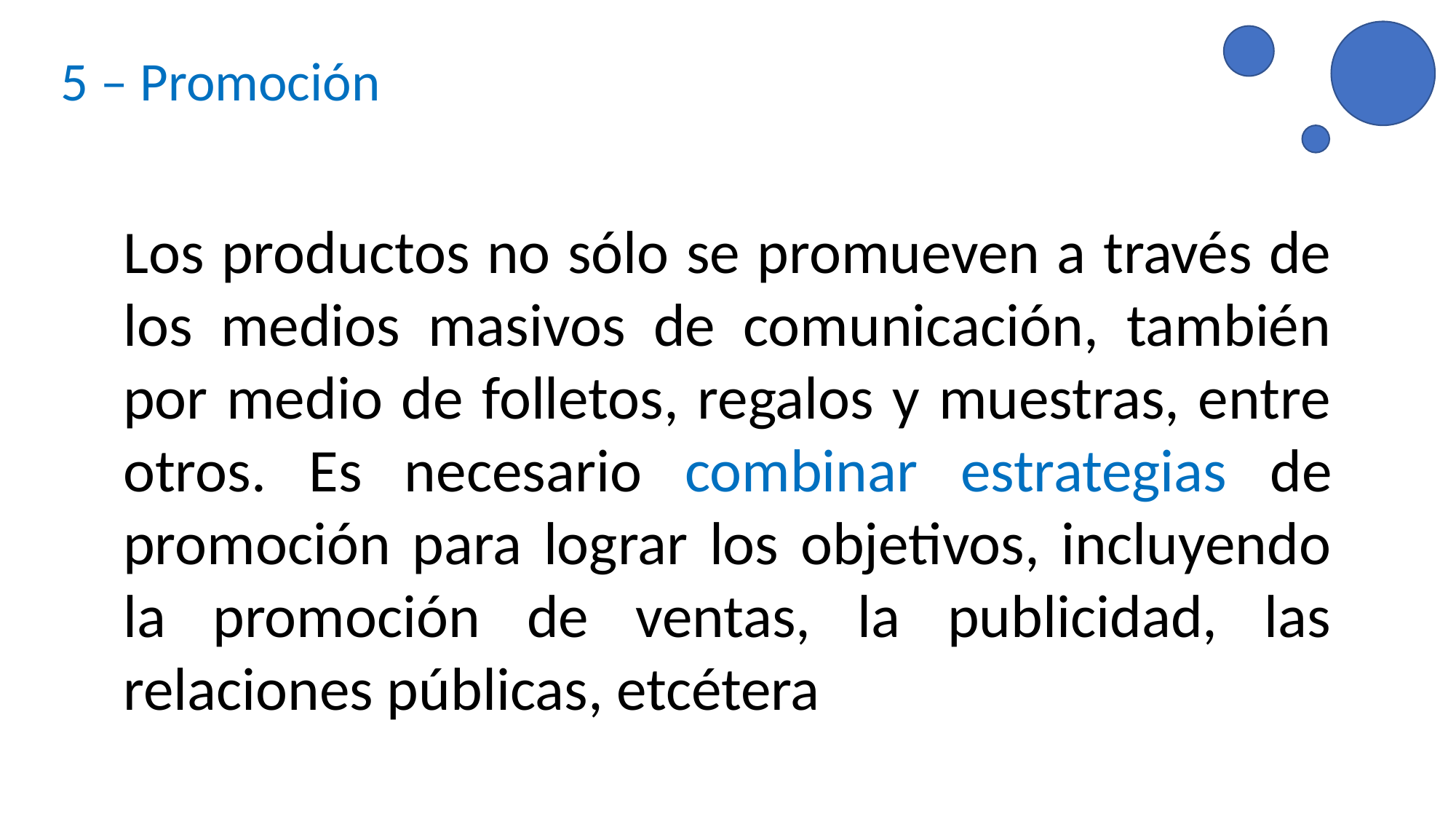

5 – Promoción

Los productos no sólo se promueven a través de los medios masivos de comunicación, también por medio de folletos, regalos y muestras, entre otros. Es necesario combinar estrategias de promoción para lograr los objetivos, incluyendo la promoción de ventas, la publicidad, las relaciones públicas, etcétera